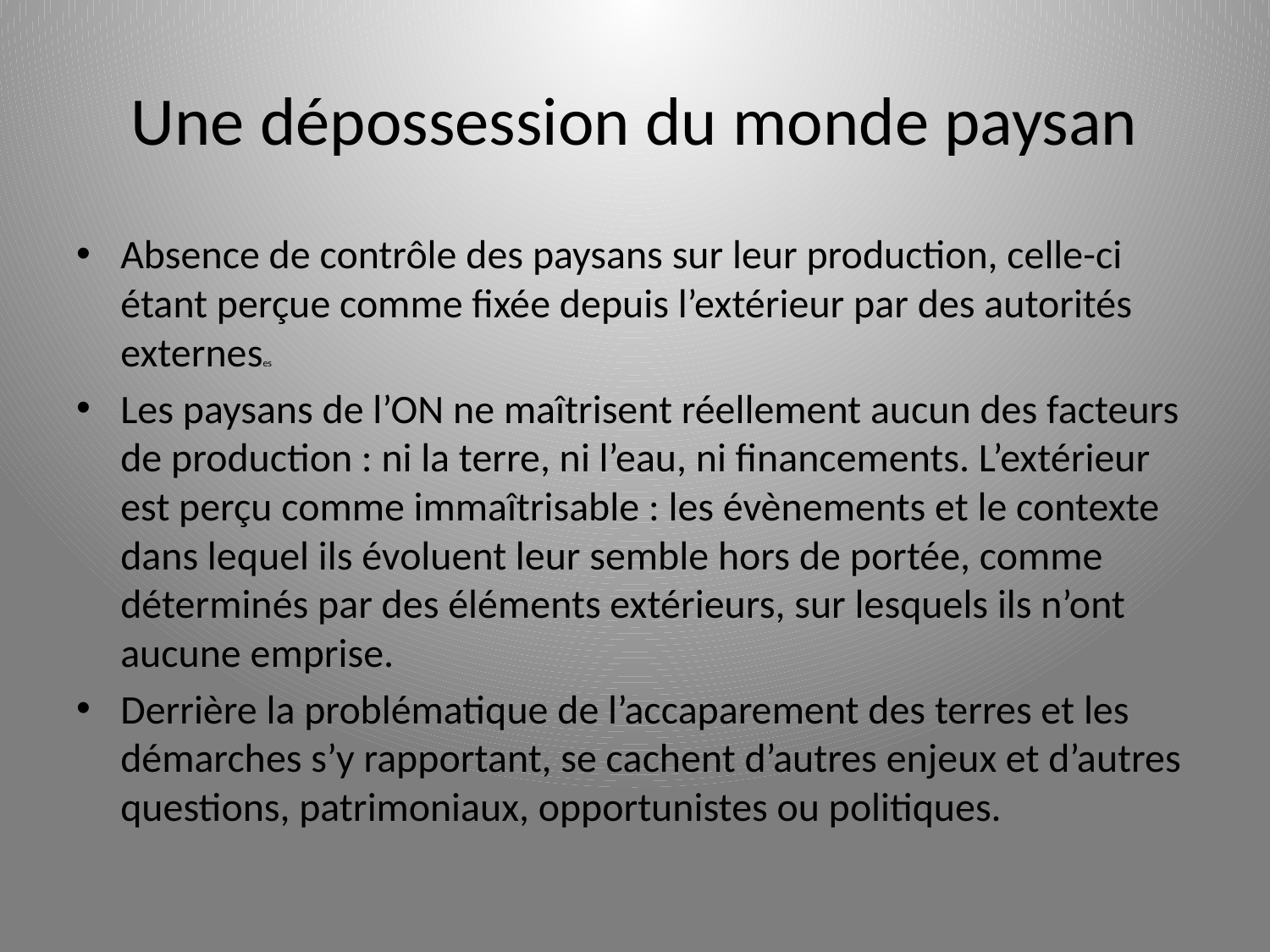

# Une dépossession du monde paysan
Absence de contrôle des paysans sur leur production, celle-ci étant perçue comme fixée depuis l’extérieur par des autorités externeses
Les paysans de l’ON ne maîtrisent réellement aucun des facteurs de production : ni la terre, ni l’eau, ni financements. L’extérieur est perçu comme immaîtrisable : les évènements et le contexte dans lequel ils évoluent leur semble hors de portée, comme déterminés par des éléments extérieurs, sur lesquels ils n’ont aucune emprise.
Derrière la problématique de l’accaparement des terres et les démarches s’y rapportant, se cachent d’autres enjeux et d’autres questions, patrimoniaux, opportunistes ou politiques.